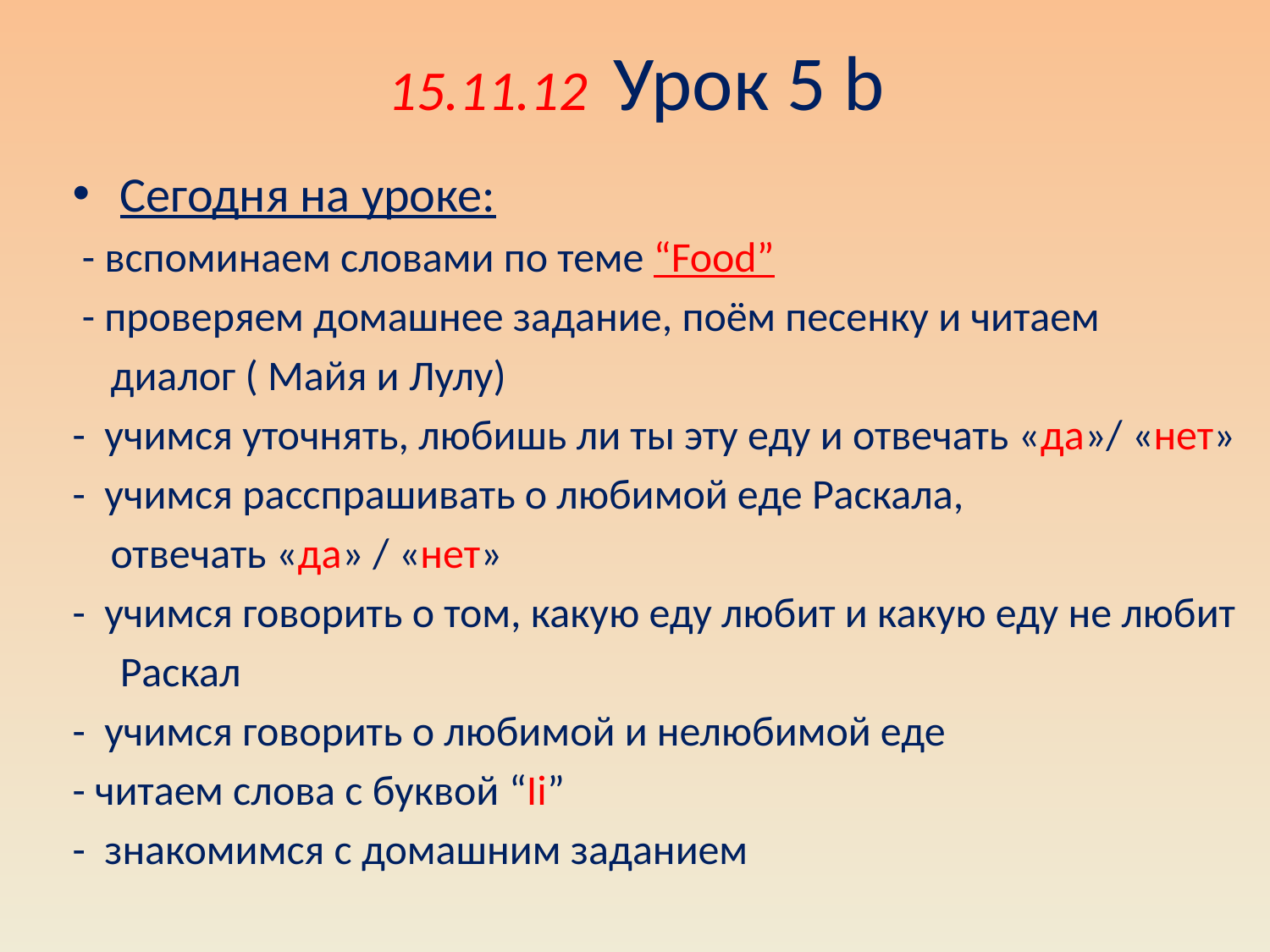

# 15.11.12  Урок 5 b
Сегодня на уроке:
 - вспоминаем словами по теме “Food”
 - проверяем домашнее задание, поём песенку и читаем
    диалог ( Майя и Лулу)
-  учимся уточнять, любишь ли ты эту еду и отвечать «да»/ «нет»
-  учимся расспрашивать о любимой еде Раскала,
    отвечать «да» / «нет»
-  учимся говорить о том, какую еду любит и какую еду не любит
     Раскал
-  учимся говорить о любимой и нелюбимой еде
- читаем слова с буквой “Ii”
-  знакомимся с домашним заданием